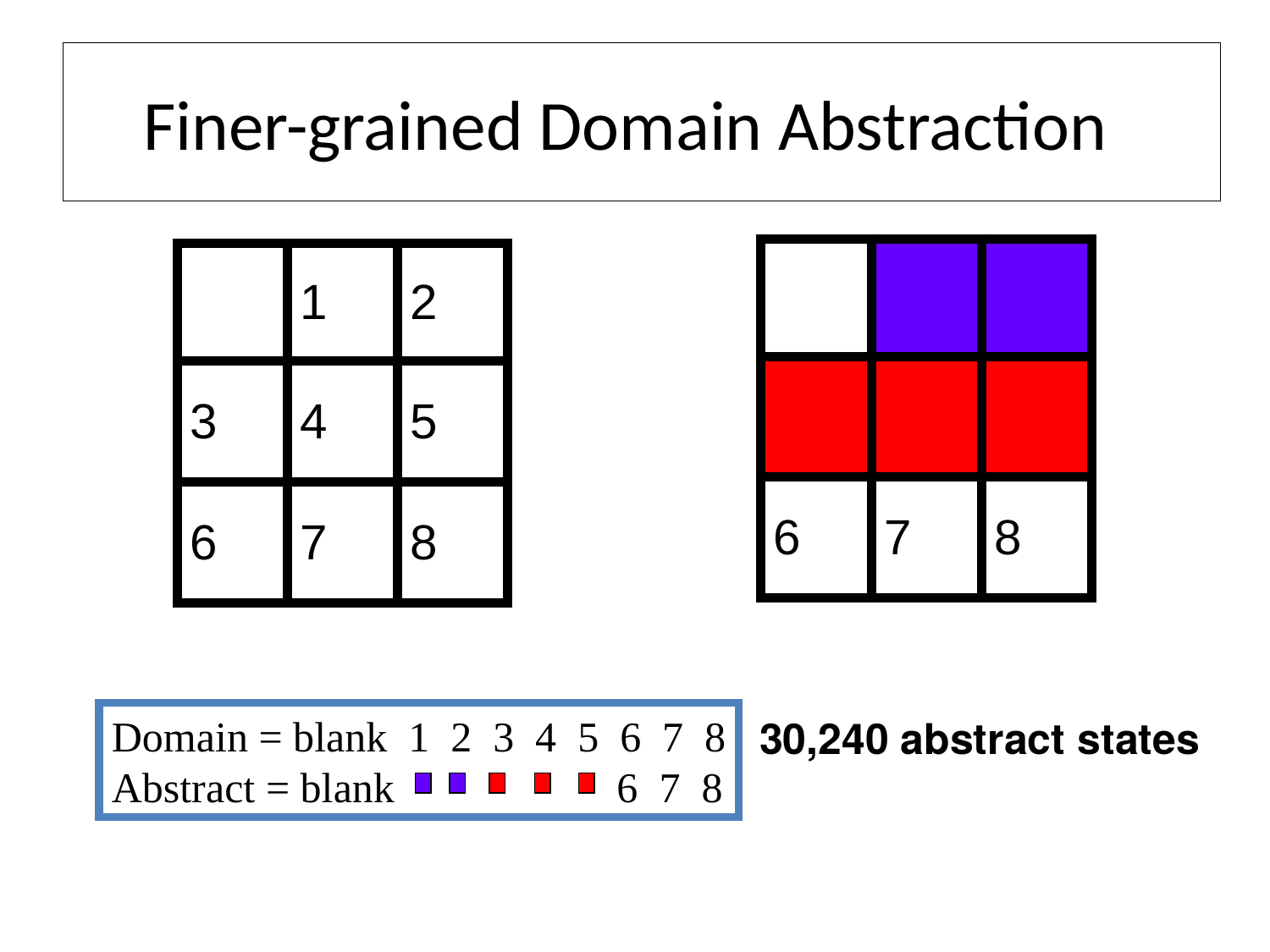

# Finer-grained Domain Abstraction
|  |  |  |
| --- | --- | --- |
|  |  |  |
| 6 | 7 | 8 |
|  | 1 | 2 |
| --- | --- | --- |
| 3 | 4 | 5 |
| 6 | 7 | 8 |
Domain = blank  1  2  3  4  5  6  7  8
Abstract = blank                     6  7  8

30,240 abstract states